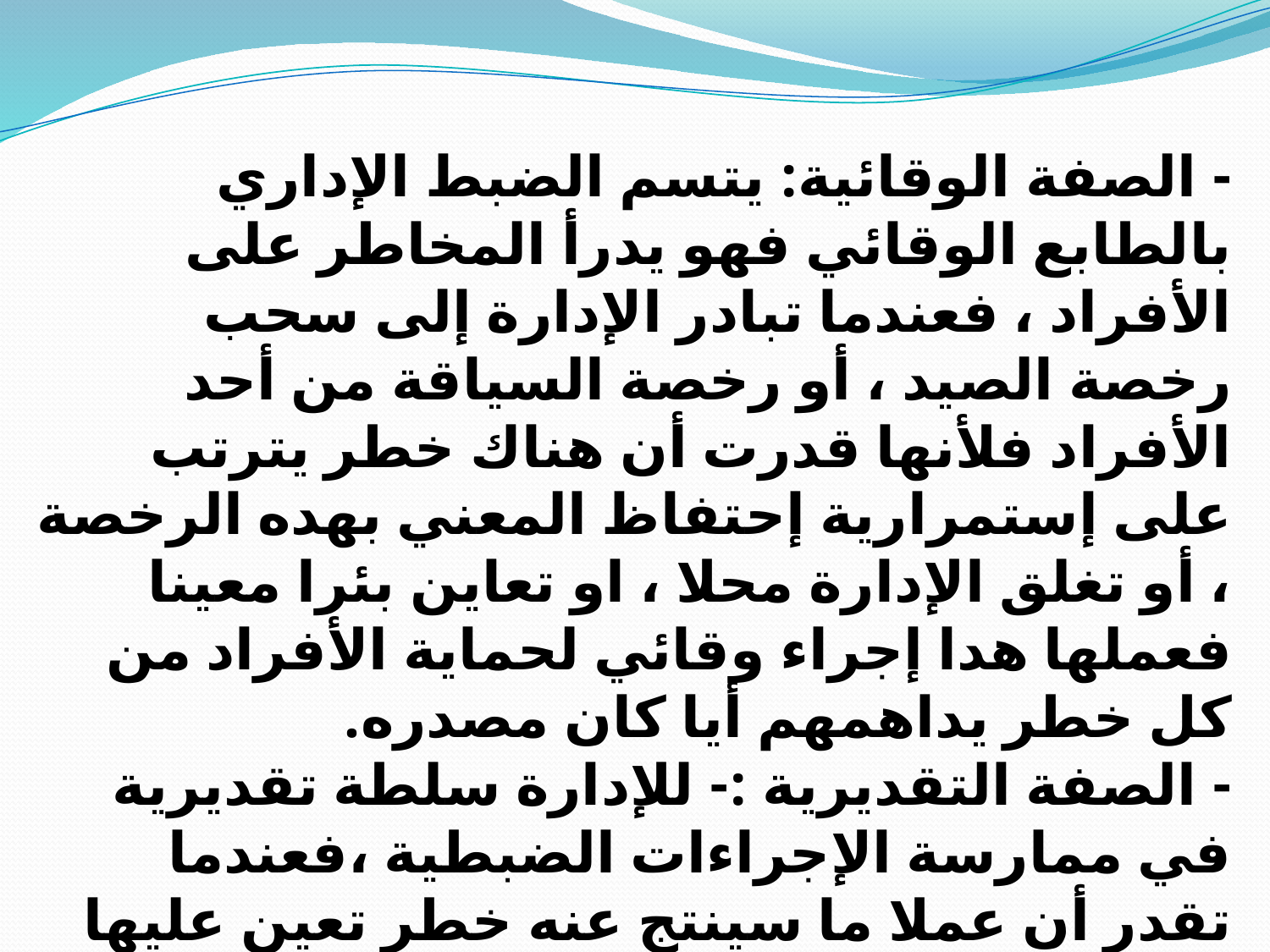

- الصفة الوقائية: يتسم الضبط الإداري بالطابع الوقائي فهو يدرأ المخاطر على الأفراد ، فعندما تبادر الإدارة إلى سحب رخصة الصيد ، أو رخصة السياقة من أحد الأفراد فلأنها قدرت أن هناك خطر يترتب على إستمرارية إحتفاظ المعني بهده الرخصة ، أو تغلق الإدارة محلا ، او تعاين بئرا معينا فعملها هدا إجراء وقائي لحماية الأفراد من كل خطر يداهمهم أيا كان مصدره.
- الصفة التقديرية :- للإدارة سلطة تقديرية في ممارسة الإجراءات الضبطية ،فعندما تقدر أن عملا ما سينتج عنه خطر تعين عليها التدخل قبل وقوعه بغرض المحافظة على النظام العام .
-إن مجال الضبط الإداري محدود بتحقيق النظام العام و لا يتجاوزه.